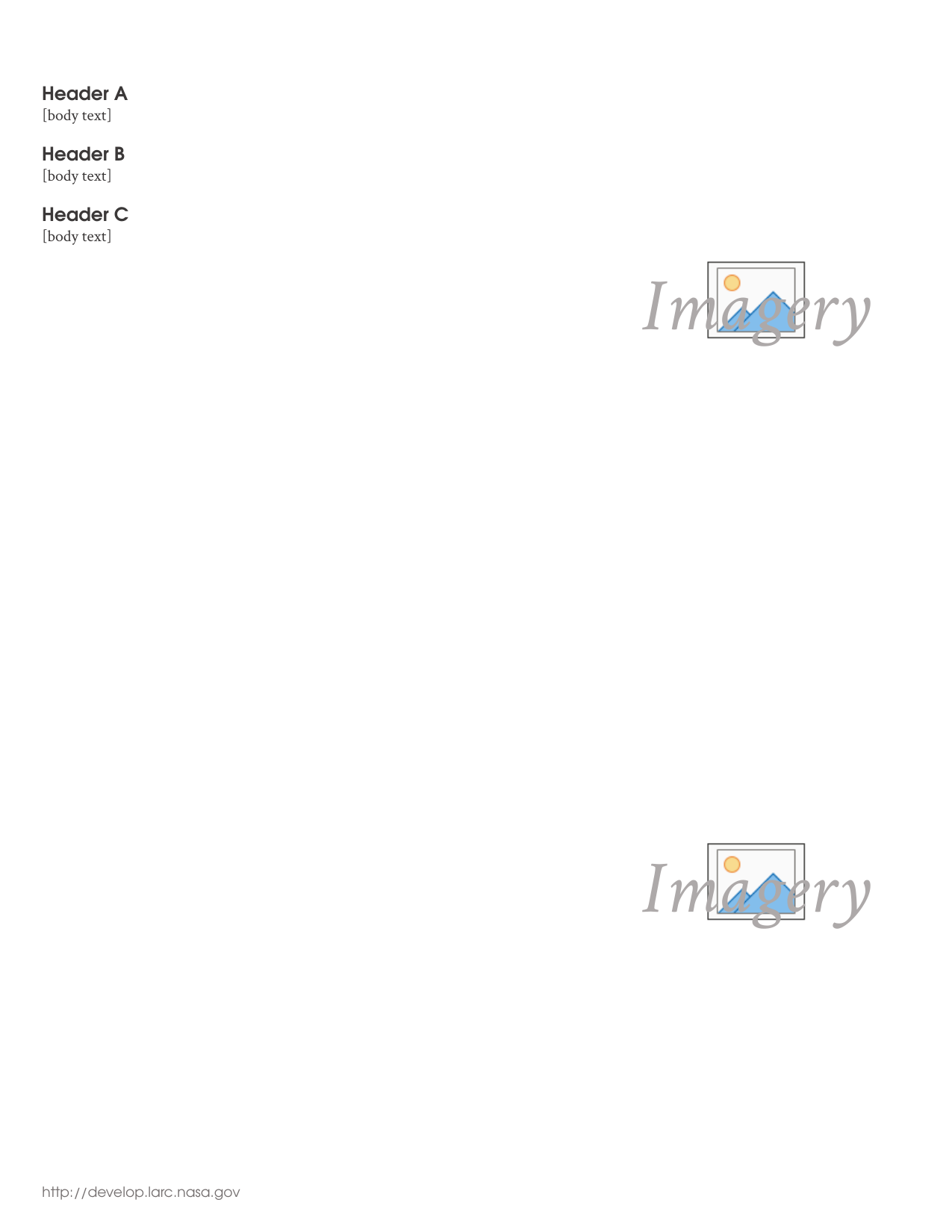

Header A
[body text]

Header B
[body text]

Header C
[body text]